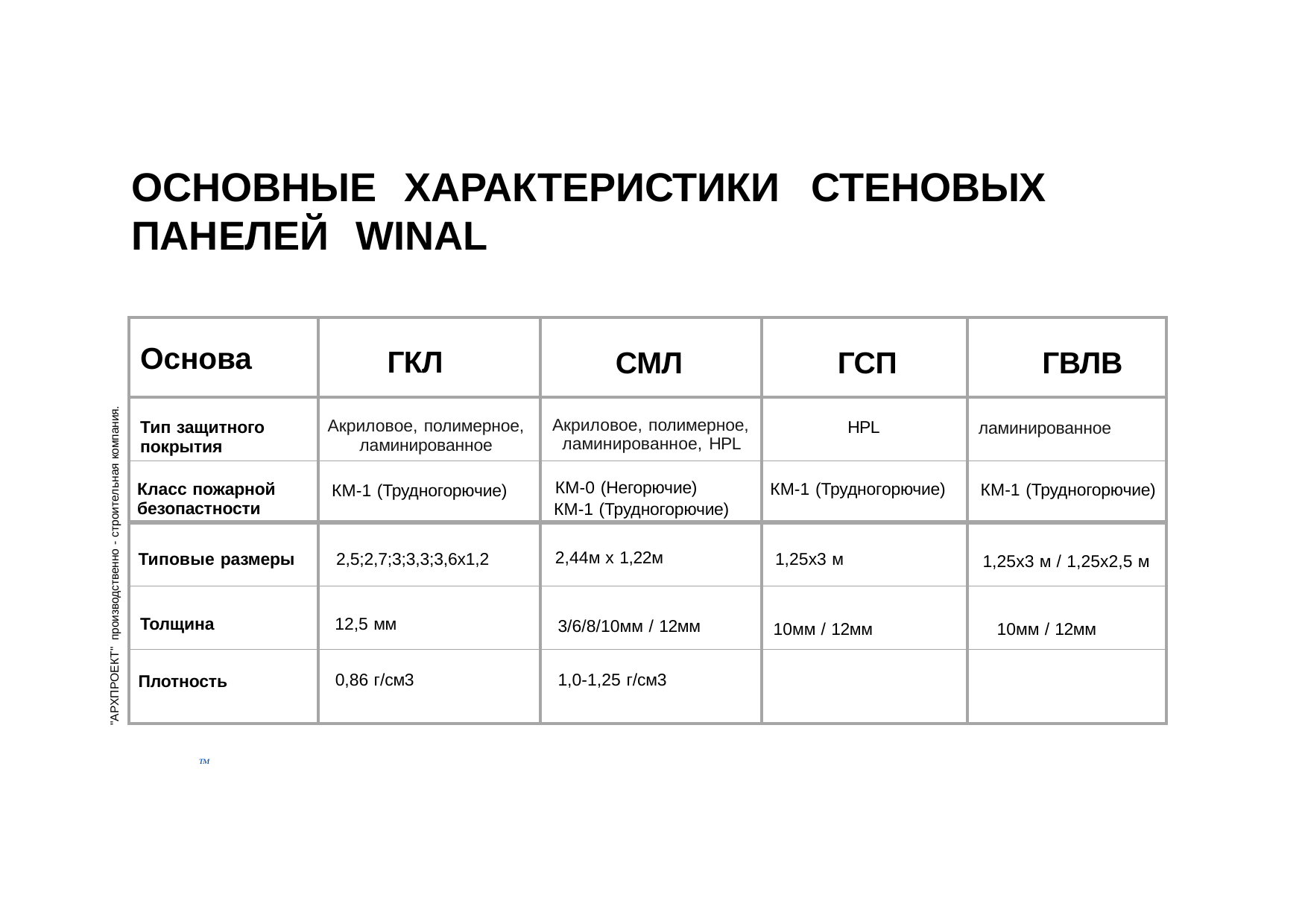

# ОСНОВНЫЕ	ХАРАКТЕРИСТИКИ	СТЕНОВЫХ ПАНЕЛЕЙ	WINAL
| Основа | ГКЛ | СМЛ | ГСП | ГВЛВ |
| --- | --- | --- | --- | --- |
| Тип защитного покрытия | Акриловое, полимерное, ламинированное | Акриловое, полимерное, ламинированное, HPL | HPL | ламинированное |
| Класс пожарной безопастности | КМ-1 (Трудногорючие) | КМ-0 (Негорючие) КМ-1 (Трудногорючие) | КМ-1 (Трудногорючие) | КМ-1 (Трудногорючие) |
| Типовые размеры | 2,5;2,7;3;3,3;3,6х1,2 | 2,44м х 1,22м | 1,25х3 м | 1,25х3 м / 1,25х2,5 м |
| Толщина | 12,5 мм | 3/6/8/10мм / 12мм | 10мм / 12мм | 10мм / 12мм |
| Плотность | 0,86 г/см3 | 1,0-1,25 г/см3 |  |  |
"APXПРОЕКТ" производственно - строительная компания.
TM